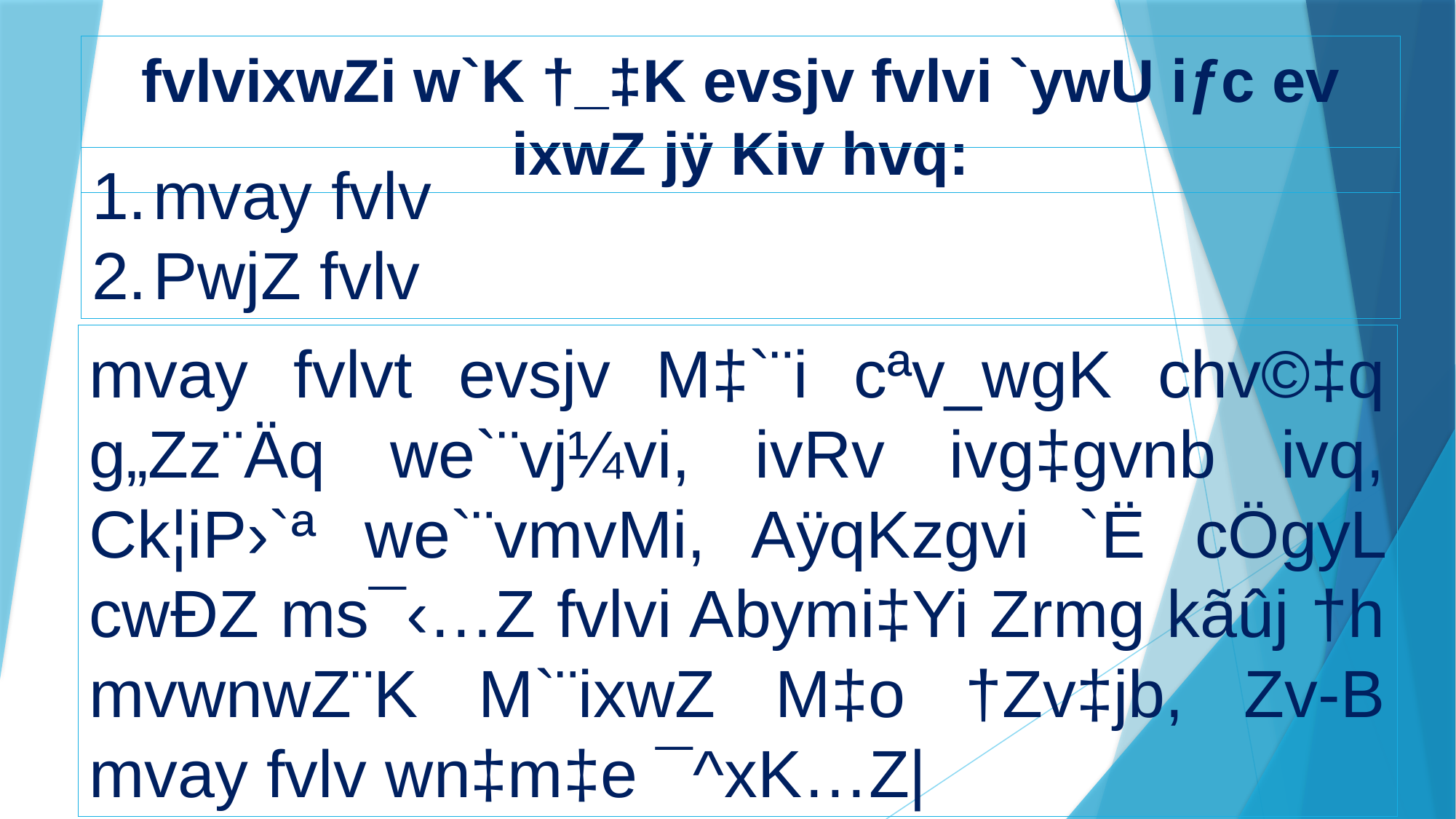

fvlvixwZi w`K †_‡K evsjv fvlvi `ywU iƒc ev ixwZ jÿ Kiv hvq:
mvay fvlv
PwjZ fvlv
mvay fvlvt evsjv M‡`¨i cªv_wgK chv©‡q g„Zz¨Äq we`¨vj¼vi, ivRv ivg‡gvnb ivq, Ck¦iP›`ª we`¨vmvMi, AÿqKzgvi `Ë cÖgyL cwÐZ ms¯‹…Z fvlvi Abymi‡Yi Zrmg kãûj †h mvwnwZ¨K M`¨ixwZ M‡o †Zv‡jb, Zv-B mvay fvlv wn‡m‡e ¯^xK…Z|